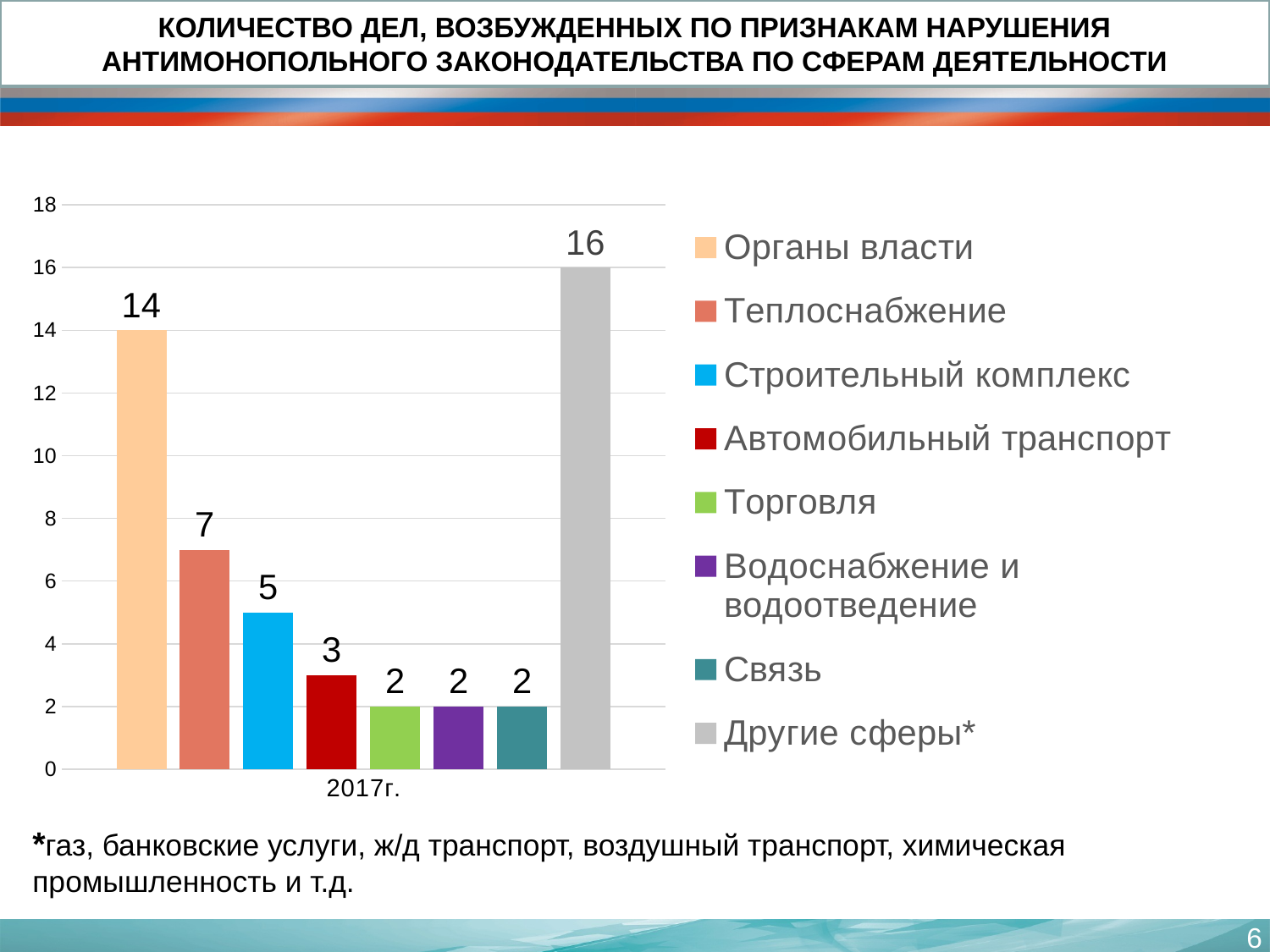

КОЛИЧЕСТВО ДЕЛ, ВОЗБУЖДЕННЫХ ПО ПРИЗНАКАМ НАРУШЕНИЯ АНТИМОНОПОЛЬНОГО ЗАКОНОДАТЕЛЬСТВА ПО СФЕРАМ ДЕЯТЕЛЬНОСТИ

### Chart

| Category | Органы власти | Теплоснабжение | Строительный комплекс | Автомобильный транспорт | Торговля | Водоснабжение и водоотведение | Связь | Другие сферы* |
|---|---|---|---|---|---|---|---|---|
| 2017г. | 14.0 | 7.0 | 5.0 | 3.0 | 2.0 | 2.0 | 2.0 | 16.0 |
*газ, банковские услуги, ж/д транспорт, воздушный транспорт, химическая промышленность и т.д.
6